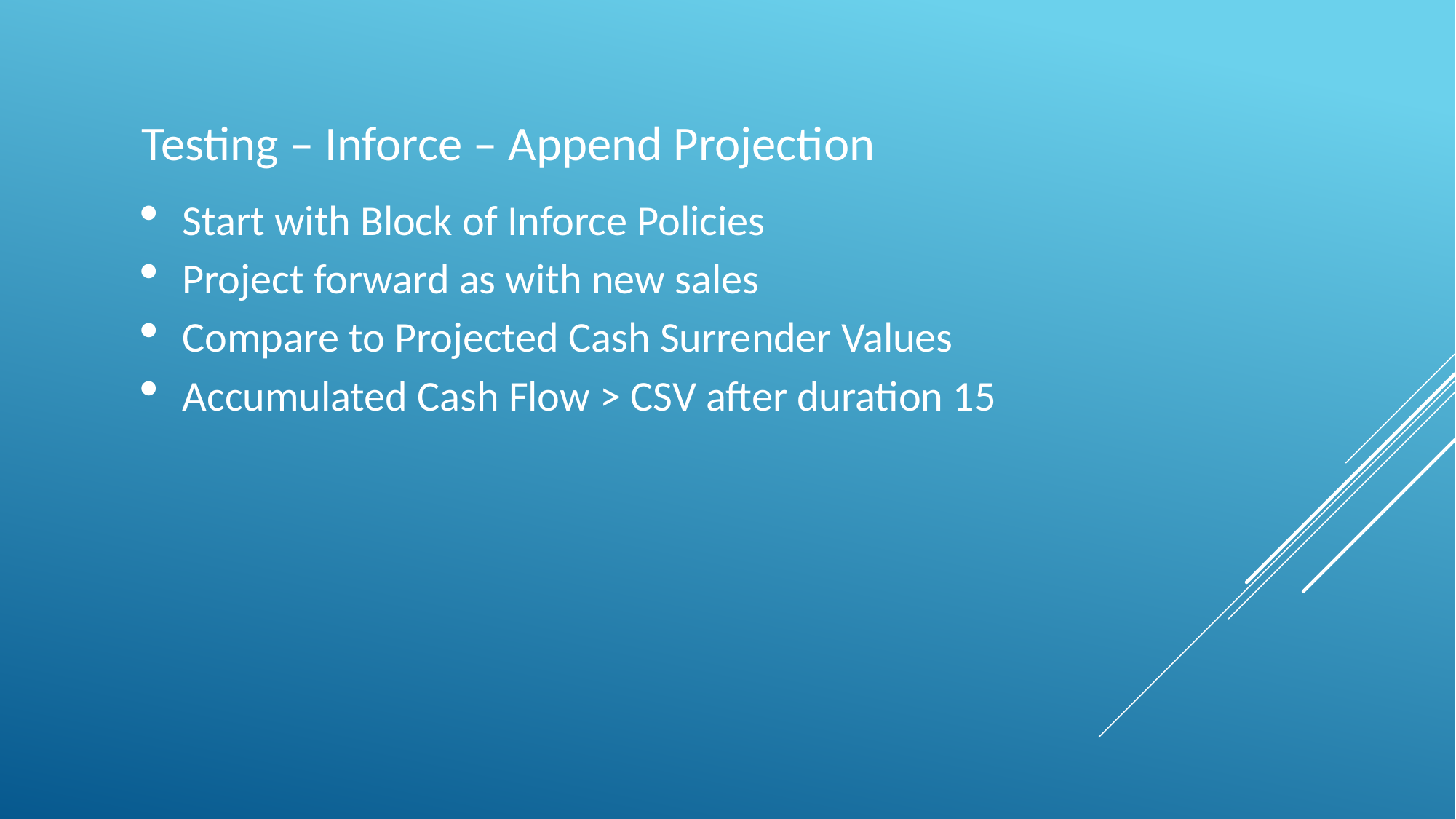

Testing – Inforce – Append Projection
Start with Block of Inforce Policies
Project forward as with new sales
Compare to Projected Cash Surrender Values
Accumulated Cash Flow > CSV after duration 15